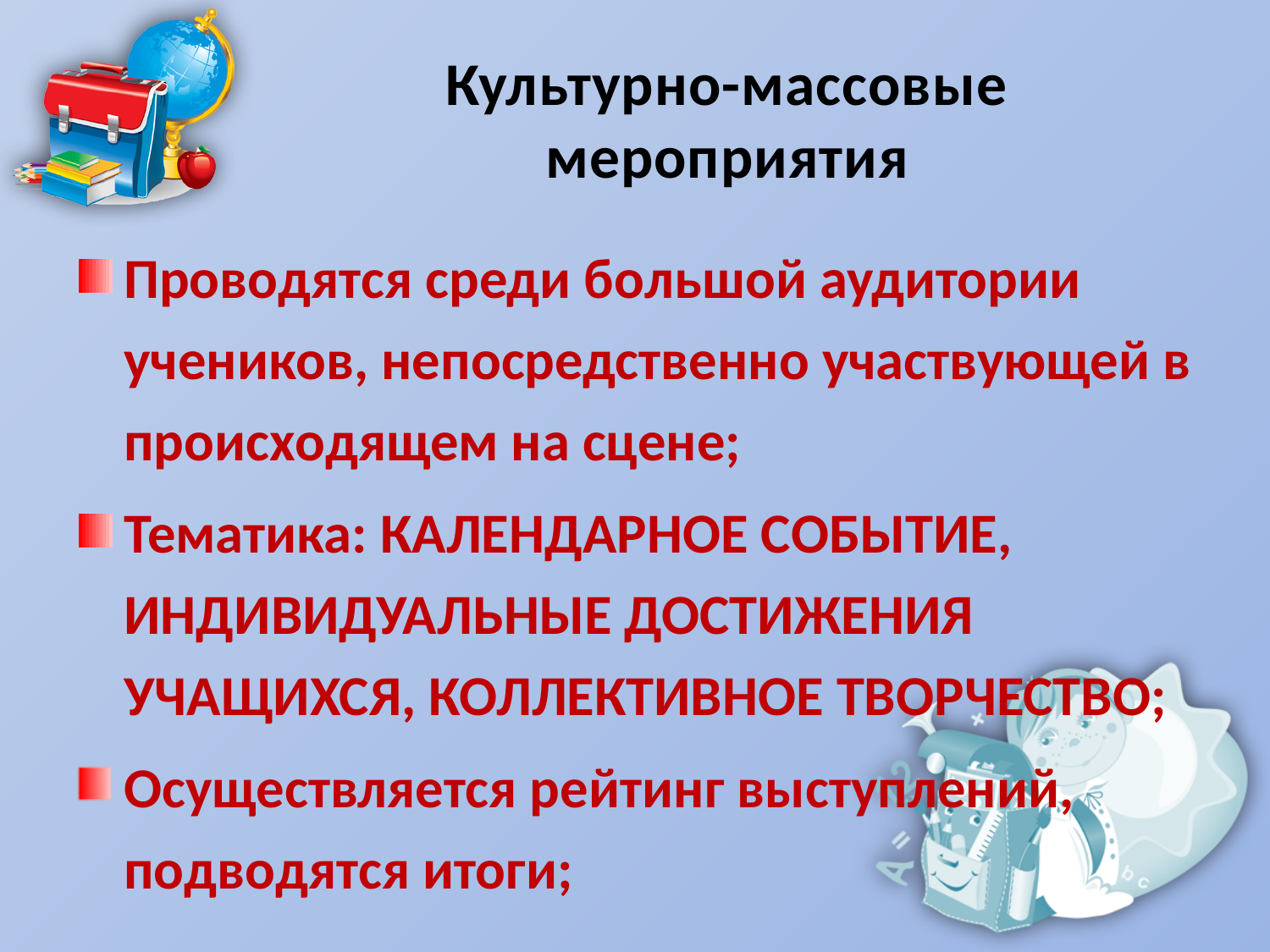

# Культурно-массовые мероприятия
Проводятся среди большой аудитории учеников, непосредственно участвующей в происходящем на сцене;
Тематика: КАЛЕНДАРНОЕ СОБЫТИЕ, ИНДИВИДУАЛЬНЫЕ ДОСТИЖЕНИЯ УЧАЩИХСЯ, КОЛЛЕКТИВНОЕ ТВОРЧЕСТВО;
Осуществляется рейтинг выступлений, подводятся итоги;